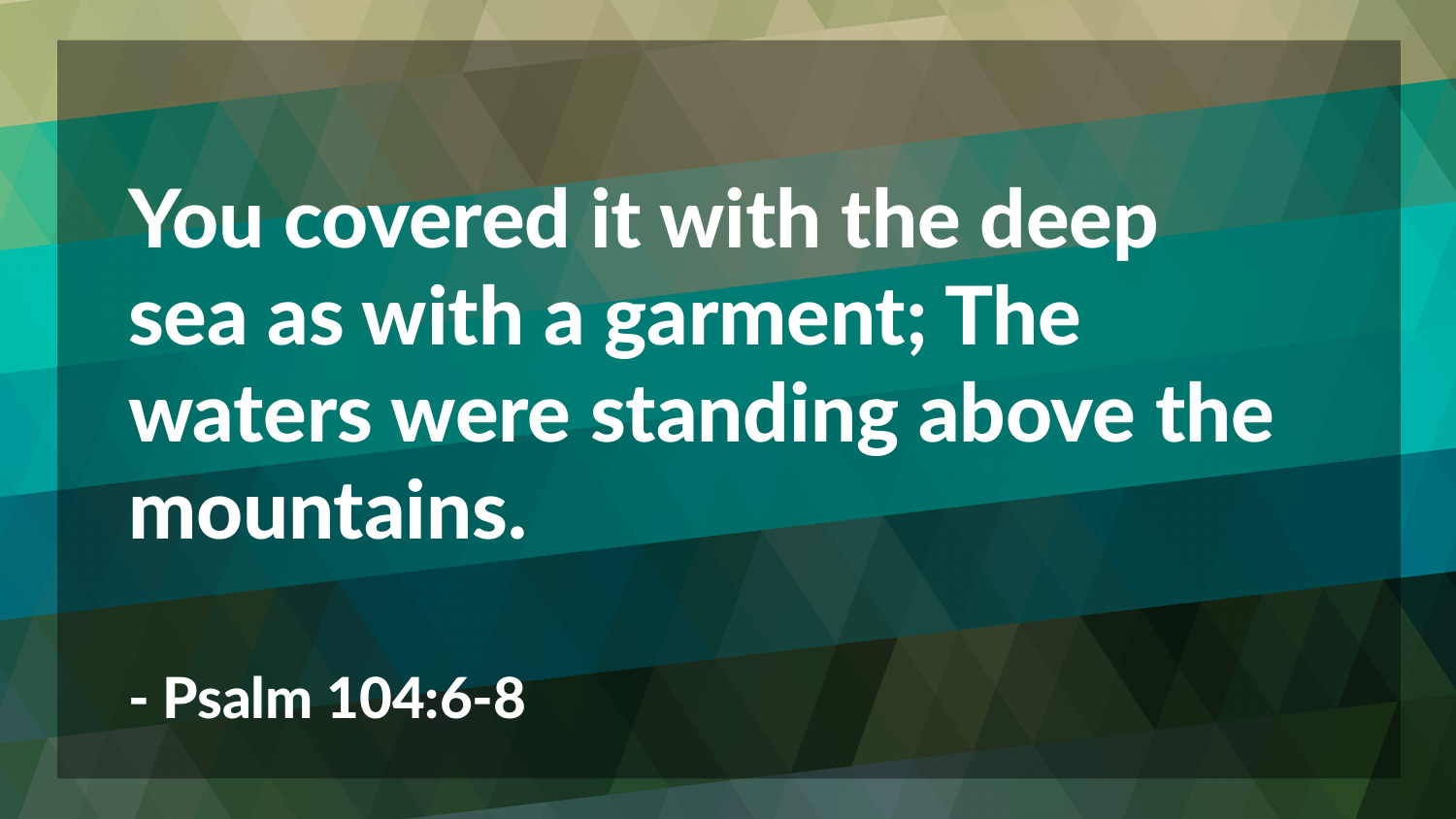

You covered it with the deep sea as with a garment; The waters were standing above the mountains.
- Psalm 104:6-8